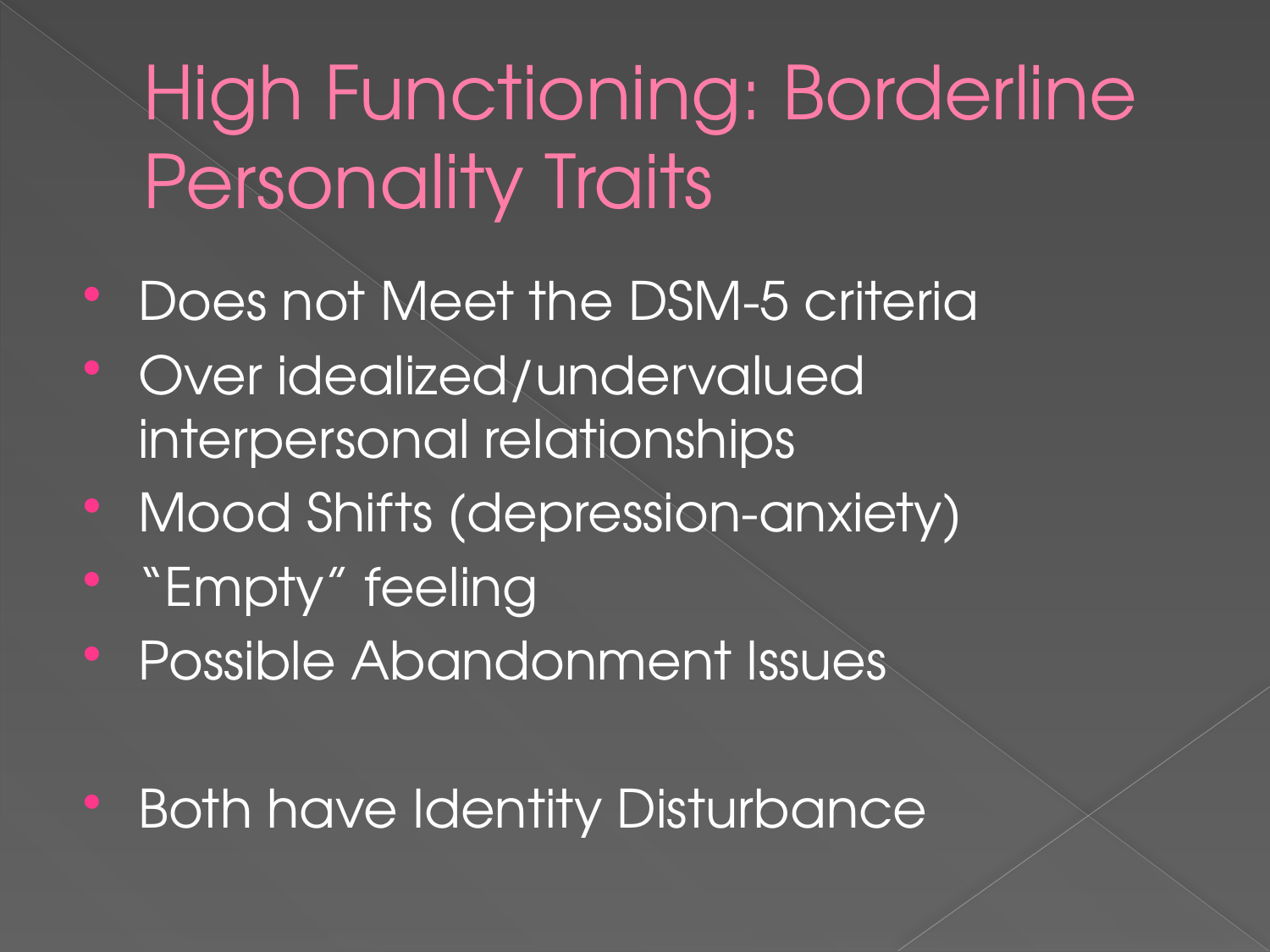

# High Functioning: Borderline Personality Traits
Does not Meet the DSM-5 criteria
Over idealized/undervalued interpersonal relationships
Mood Shifts (depression-anxiety)
“Empty” feeling
Possible Abandonment Issues

Both have Identity Disturbance